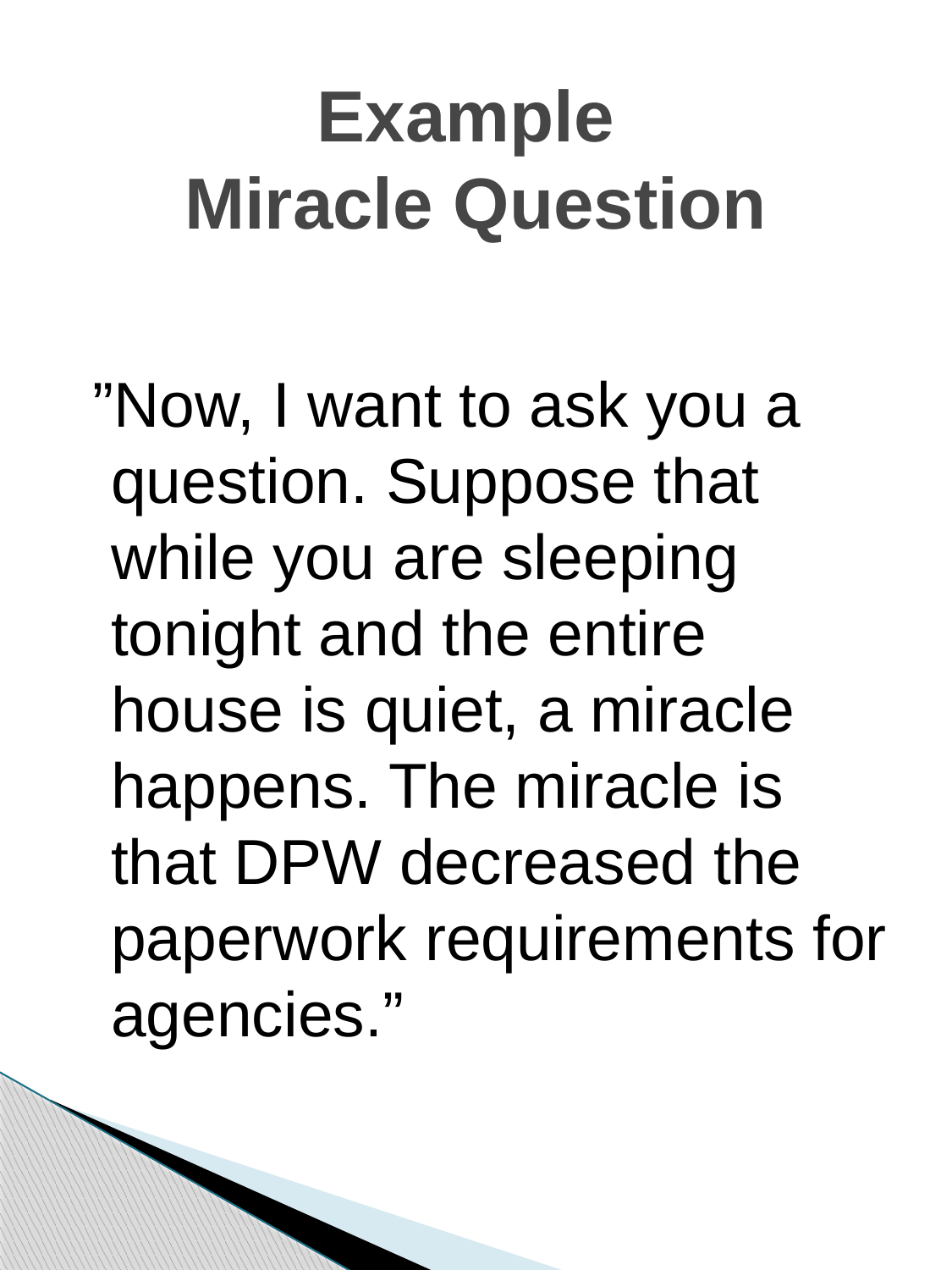

# Example Miracle Question

 ”Now, I want to ask you a question. Suppose that while you are sleeping tonight and the entire house is quiet, a miracle happens. The miracle is that DPW decreased the paperwork requirements for agencies.”